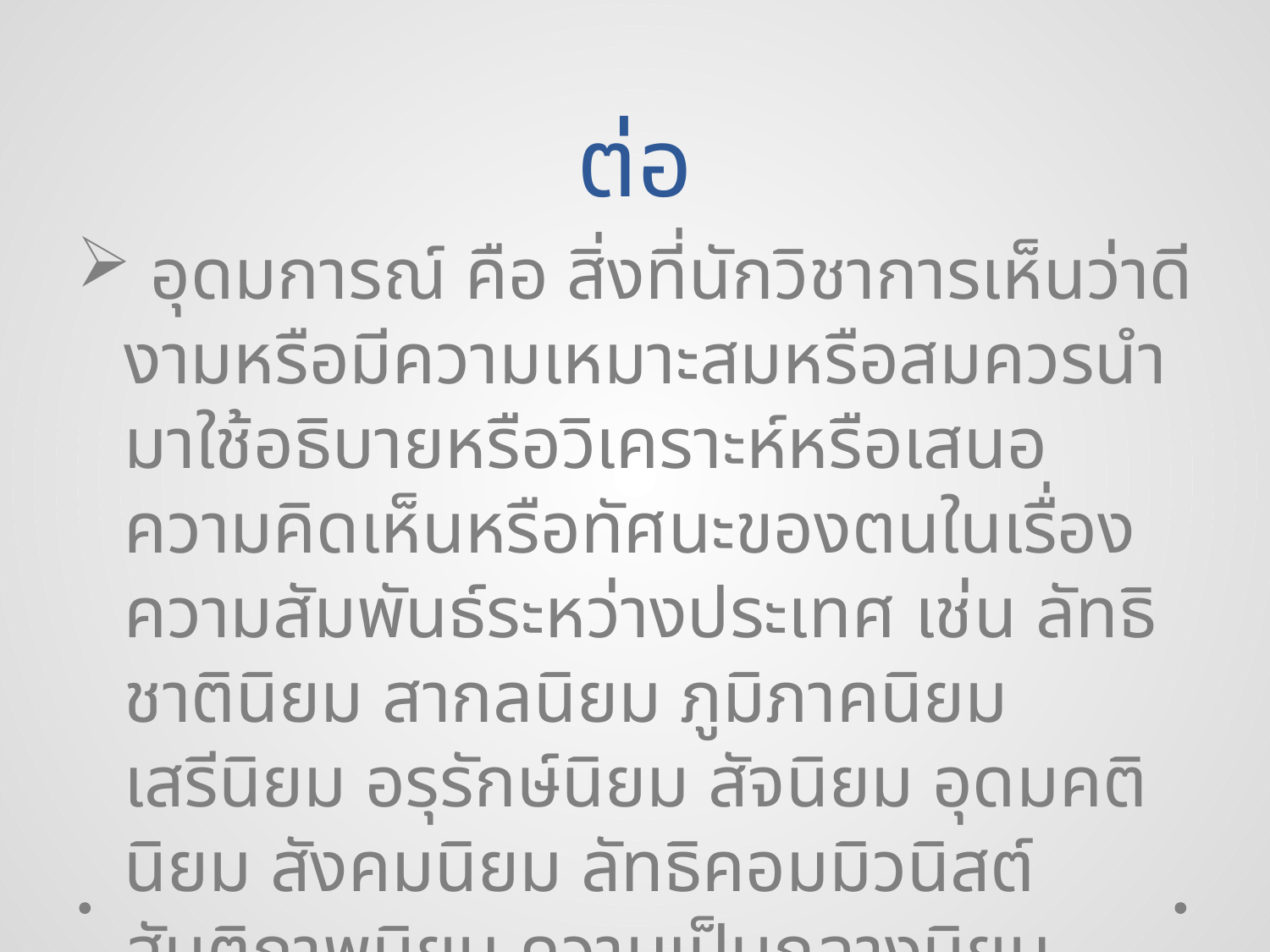

# ต่อ
 อุดมการณ์ คือ สิ่งที่นักวิชาการเห็นว่าดีงามหรือมีความเหมาะสมหรือสมควรนำมาใช้อธิบายหรือวิเคราะห์หรือเสนอความคิดเห็นหรือทัศนะของตนในเรื่องความสัมพันธ์ระหว่างประเทศ เช่น ลัทธิชาตินิยม สากลนิยม ภูมิภาคนิยม เสรีนิยม อรุรักษ์นิยม สัจนิยม อุดมคตินิยม สังคมนิยม ลัทธิคอมมิวนิสต์ สันติภาพนิยม ความเป็นกลางนิยม จักรวรรดินิยม เป็นต้น